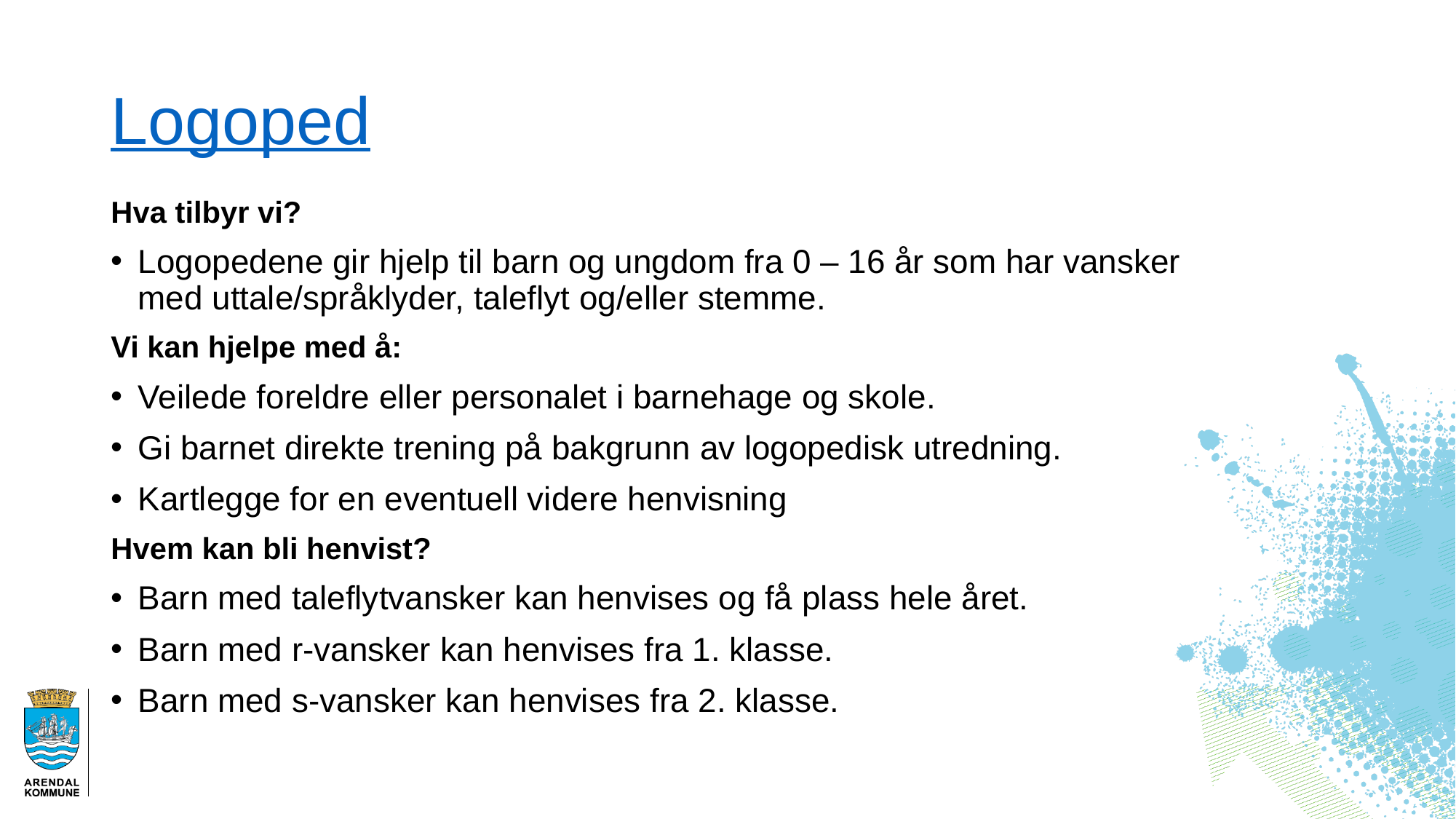

# Logoped
Hva tilbyr vi?
Logopedene gir hjelp til barn og ungdom fra 0 – 16 år som har vansker med uttale/språklyder, taleflyt og/eller stemme.
Vi kan hjelpe med å:
Veilede foreldre eller personalet i barnehage og skole.
Gi barnet direkte trening på bakgrunn av logopedisk utredning.
Kartlegge for en eventuell videre henvisning
Hvem kan bli henvist?
Barn med taleflytvansker kan henvises og få plass hele året.
Barn med r-vansker kan henvises fra 1. klasse.
Barn med s-vansker kan henvises fra 2. klasse.